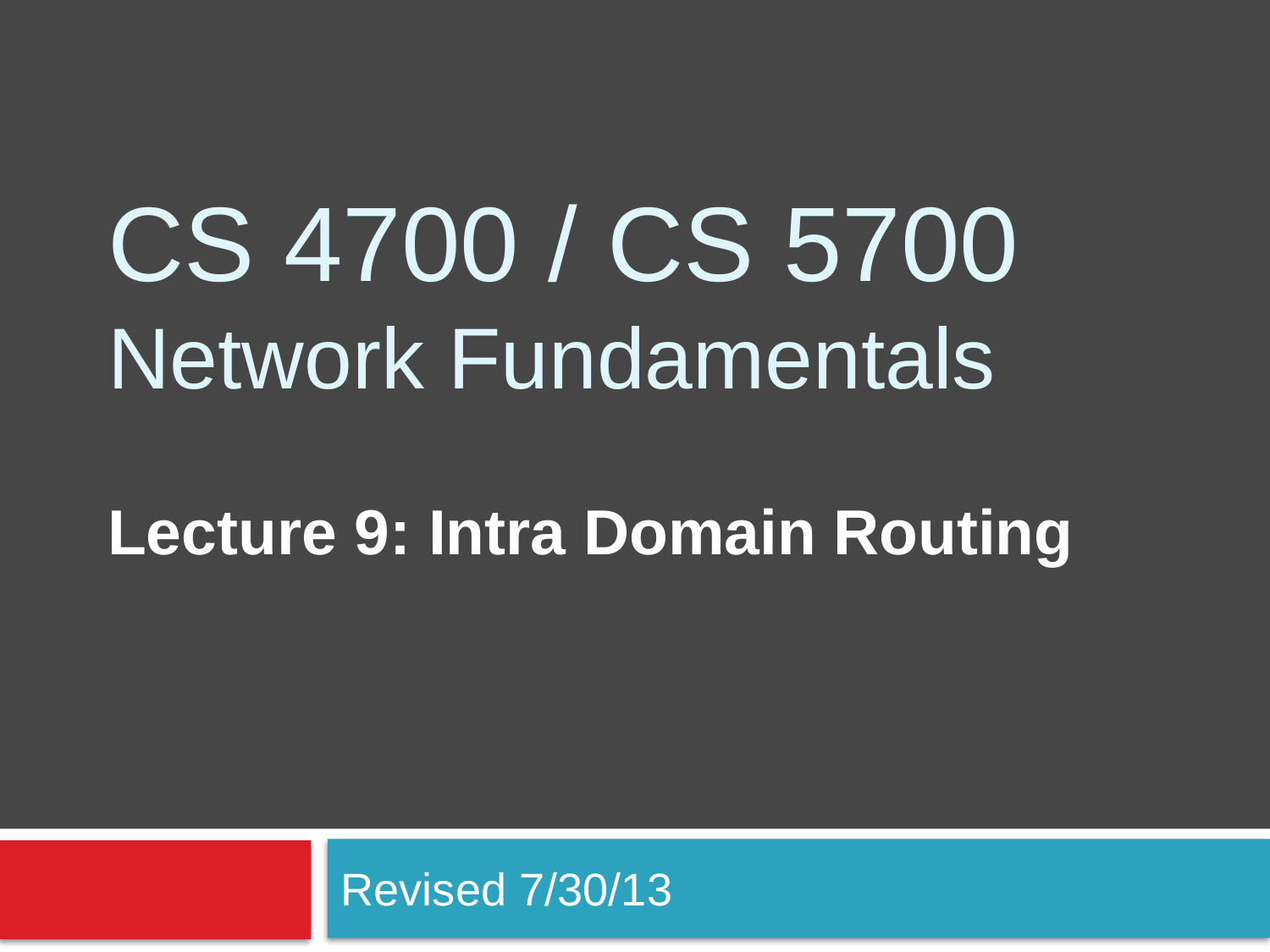

# CS 4700 / CS 5700 Network Fundamentals
Lecture 9: Intra Domain Routing

Revised 7/30/13